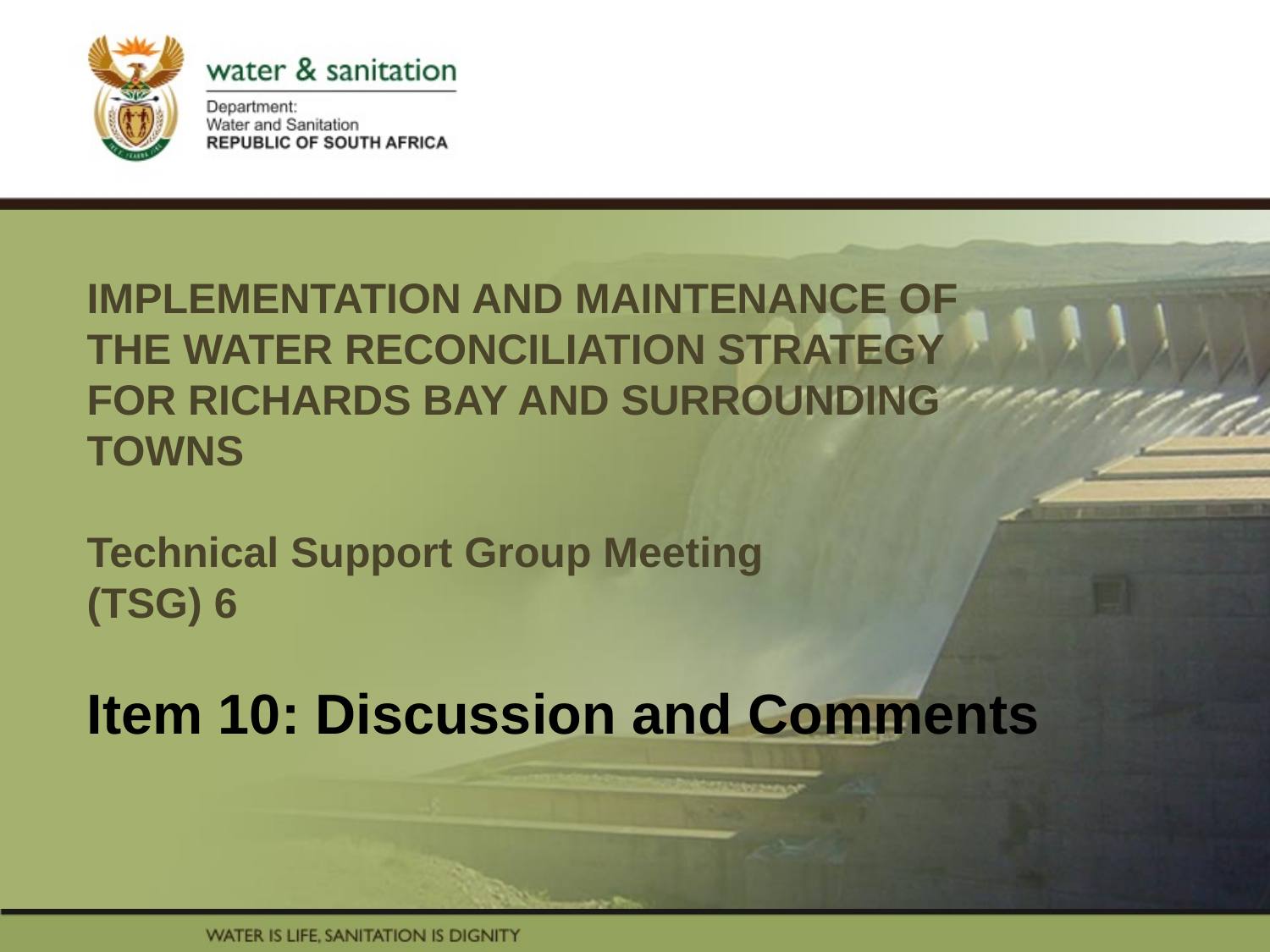

# IMPLEMENTATION AND MAINTENANCE OF THE WATER RECONCILIATION STRATEGY FOR RICHARDS BAY AND SURROUNDING TOWNS Technical Support Group Meeting (TSG) 6 Item 10: Discussion and Comments